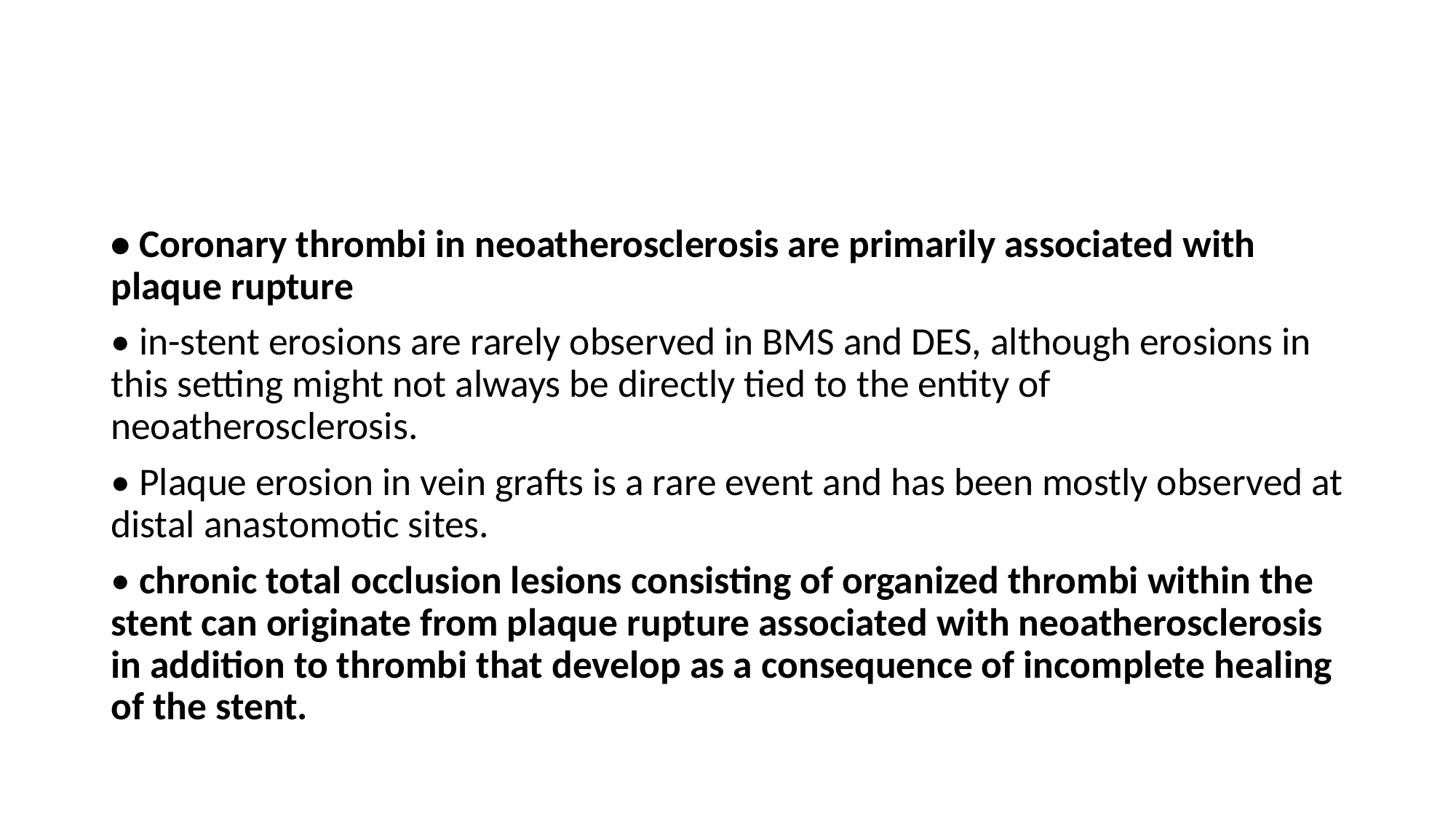

#
• Coronary thrombi in neoatherosclerosis are primarily associated with plaque rupture
• in-stent erosions are rarely observed in BMS and DES, although erosions in this setting might not always be directly tied to the entity of neoatherosclerosis.
• Plaque erosion in vein grafts is a rare event and has been mostly observed at distal anastomotic sites.
• chronic total occlusion lesions consisting of organized thrombi within the stent can originate from plaque rupture associated with neoatherosclerosis in addition to thrombi that develop as a consequence of incomplete healing of the stent.